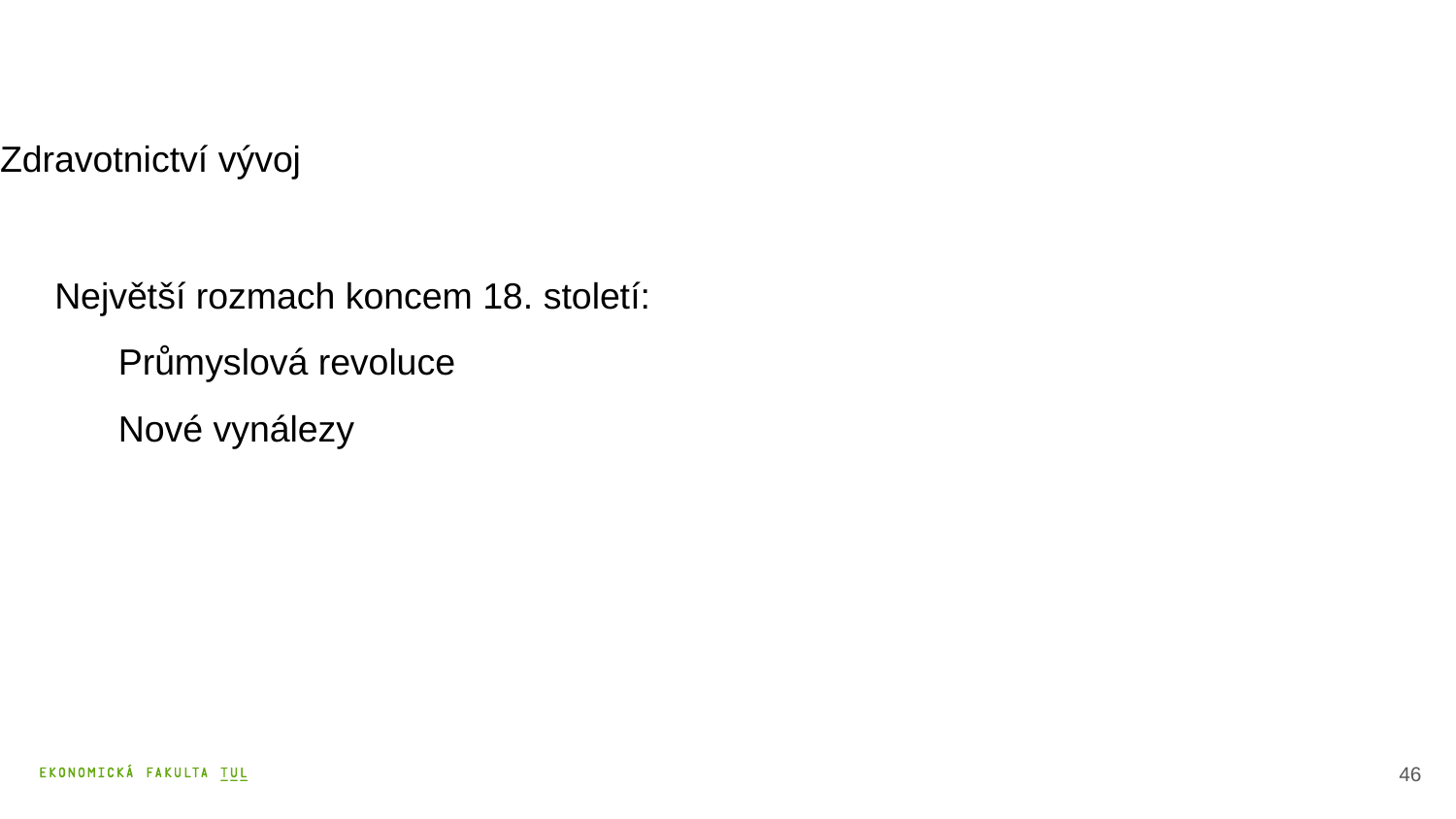

# Zdravotnictví vývoj
Největší rozmach koncem 18. století:
Průmyslová revoluce
Nové vynálezy

46